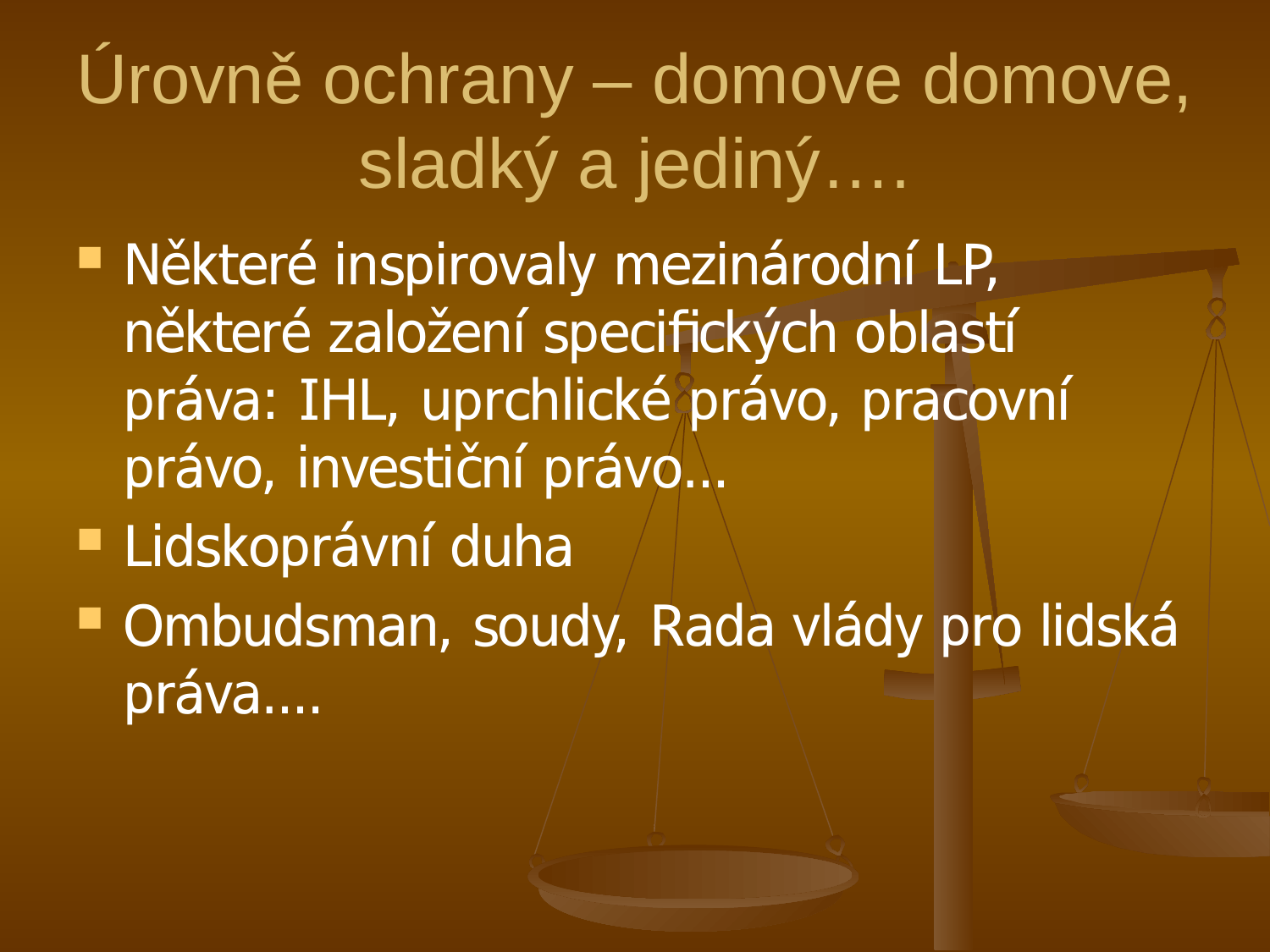

# Úrovně ochrany – domove domove, sladký a jediný….
Některé inspirovaly mezinárodní LP, některé založení specifických oblastí práva: IHL, uprchlické právo, pracovní právo, investiční právo…
Lidskoprávní duha
Ombudsman, soudy, Rada vlády pro lidská práva….